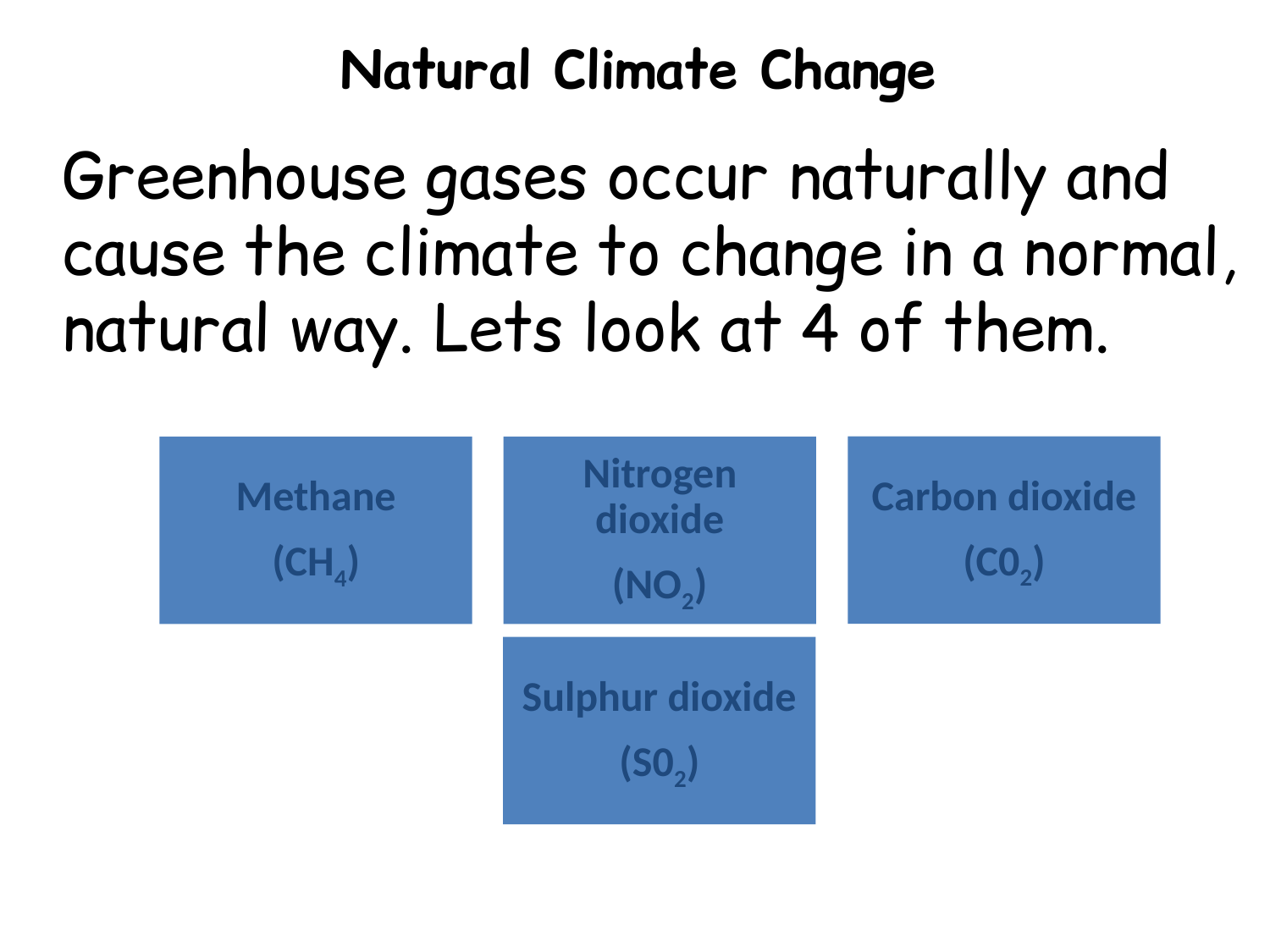

# Natural Climate Change
Greenhouse gases occur naturally and cause the climate to change in a normal, natural way. Lets look at 4 of them.
Methane
(CH4)
Nitrogen dioxide
(NO2)
Carbon dioxide
(C02)
Sulphur dioxide
(S02)